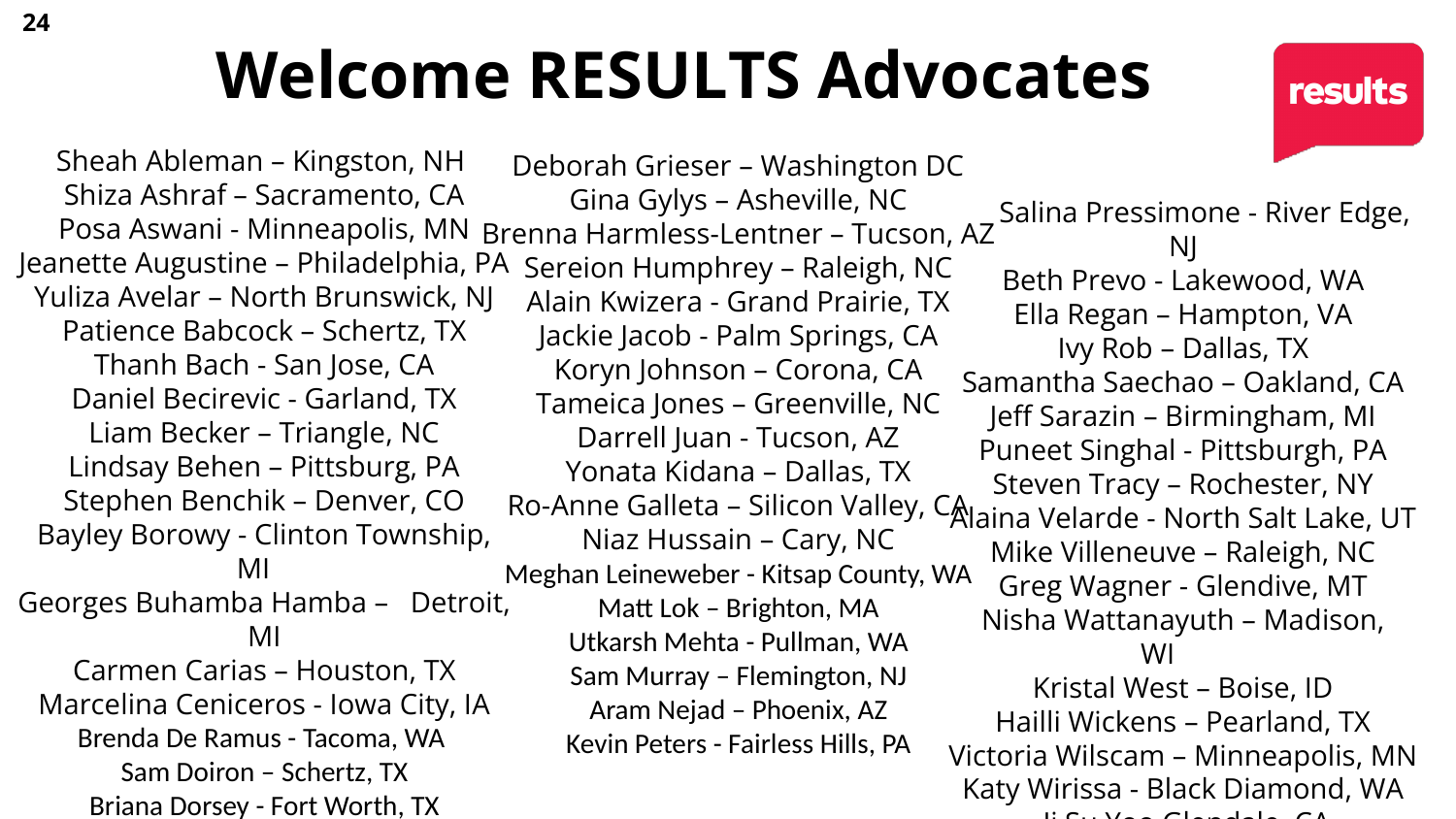

24
# Welcome RESULTS Advocates
Sheah Ableman – Kingston, NH
Shiza Ashraf – Sacramento, CA
Posa Aswani - Minneapolis, MN
Jeanette Augustine – Philadelphia, PA
Yuliza Avelar – North Brunswick, NJ
Patience Babcock – Schertz, TX
Thanh Bach - San Jose, CA
Daniel Becirevic - Garland, TX
Liam Becker – Triangle, NC
Lindsay Behen – Pittsburg, PA
Stephen Benchik – Denver, CO
Bayley Borowy - Clinton Township, MI
Georges Buhamba Hamba –   Detroit, MI
Carmen Carias – Houston, TX
Marcelina Ceniceros - Iowa City, IA
Brenda De Ramus - Tacoma, WA
Sam Doiron – Schertz, TX
Briana Dorsey - Fort Worth, TX
Ellie Gresser – Portland, ME
Deborah Grieser – Washington DC
Gina Gylys – Asheville, NC
Brenna Harmless-Lentner – Tucson, AZ
Sereion Humphrey – Raleigh, NC
Alain Kwizera - Grand Prairie, TX
Jackie Jacob - Palm Springs, CA
Koryn Johnson – Corona, CA
Tameica Jones – Greenville, NC
Darrell Juan - Tucson, AZ
Yonata Kidana – Dallas, TX
Ro-Anne Galleta – Silicon Valley, CA
Niaz Hussain – Cary, NC
Meghan Leineweber - Kitsap County, WA
Matt Lok – Brighton, MA
Utkarsh Mehta - Pullman, WA
Sam Murray – Flemington, NJ
Aram Nejad – Phoenix, AZ
Kevin Peters - Fairless Hills, PA
      Salina Pressimone - River Edge, NJ
Beth Prevo - Lakewood, WA
Ella Regan – Hampton, VA
Ivy Rob – Dallas, TX
Samantha Saechao – Oakland, CA
Jeff Sarazin – Birmingham, MI
Puneet Singhal - Pittsburgh, PA
Steven Tracy – Rochester, NY
Alaina Velarde - North Salt Lake, UT
Mike Villeneuve – Raleigh, NC
Greg Wagner - Glendive, MT
Nisha Wattanayuth – Madison, WI
Kristal West – Boise, ID
Hailli Wickens – Pearland, TX
Victoria Wilscam – Minneapolis, MN
Katy Wirissa - Black Diamond, WA
 Ji Su Yoo Glendale, CA